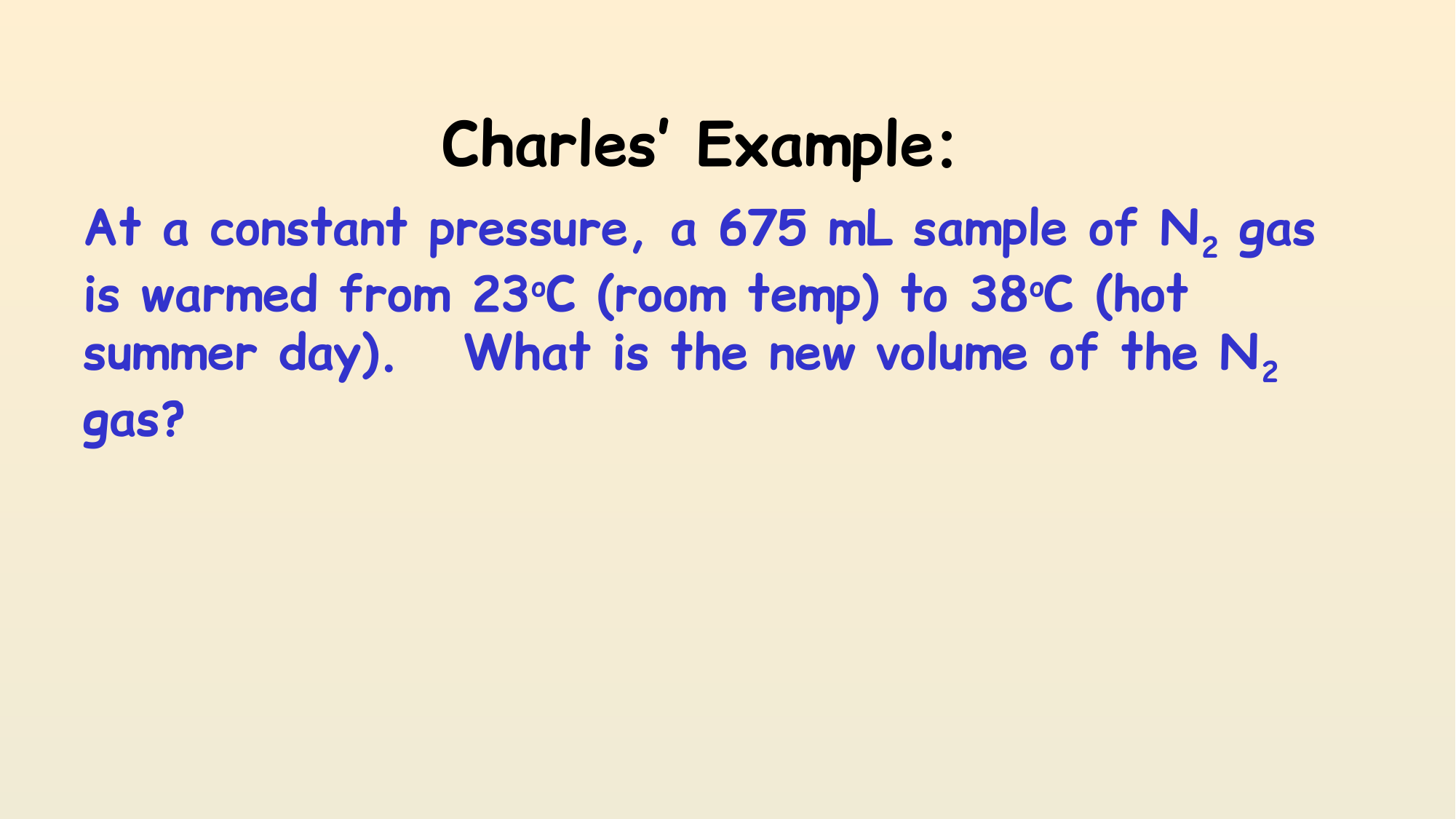

# Charles’ Example:
At a constant pressure, a 675 mL sample of N2 gas is warmed from 23oC (room temp) to 38oC (hot summer day).   What is the new volume of the N2 gas?